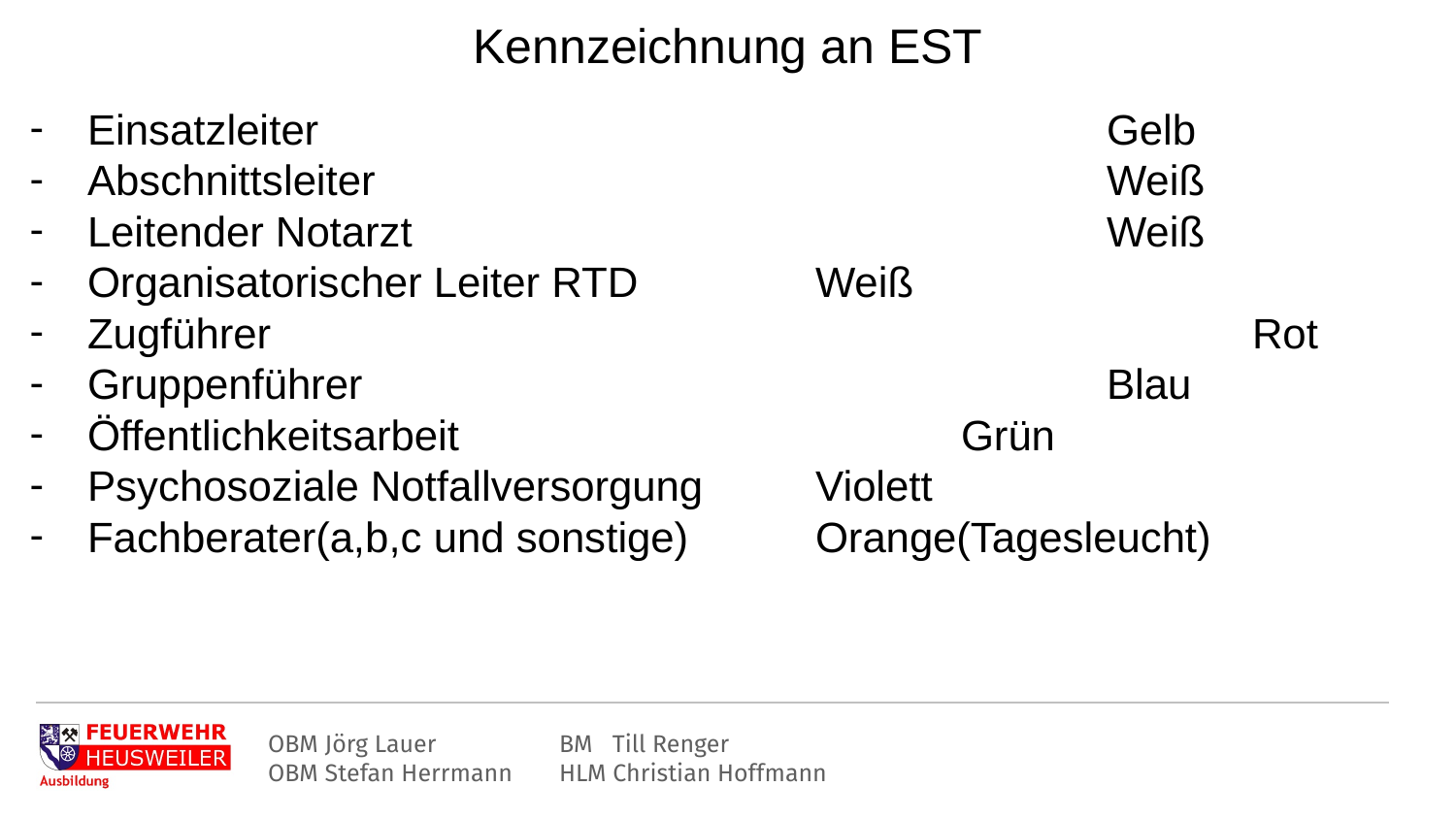

Kennzeichnung an EST
Einsatzleiter						Gelb
Abschnittsleiter						Weiß
Leitender Notarzt					Weiß
Organisatorischer Leiter RTD		Weiß
Zugführer							Rot
Gruppenführer						Blau
Öffentlichkeitsarbeit				Grün
Psychosoziale Notfallversorgung	Violett
Fachberater(a,b,c und sonstige)	Orange(Tagesleucht)